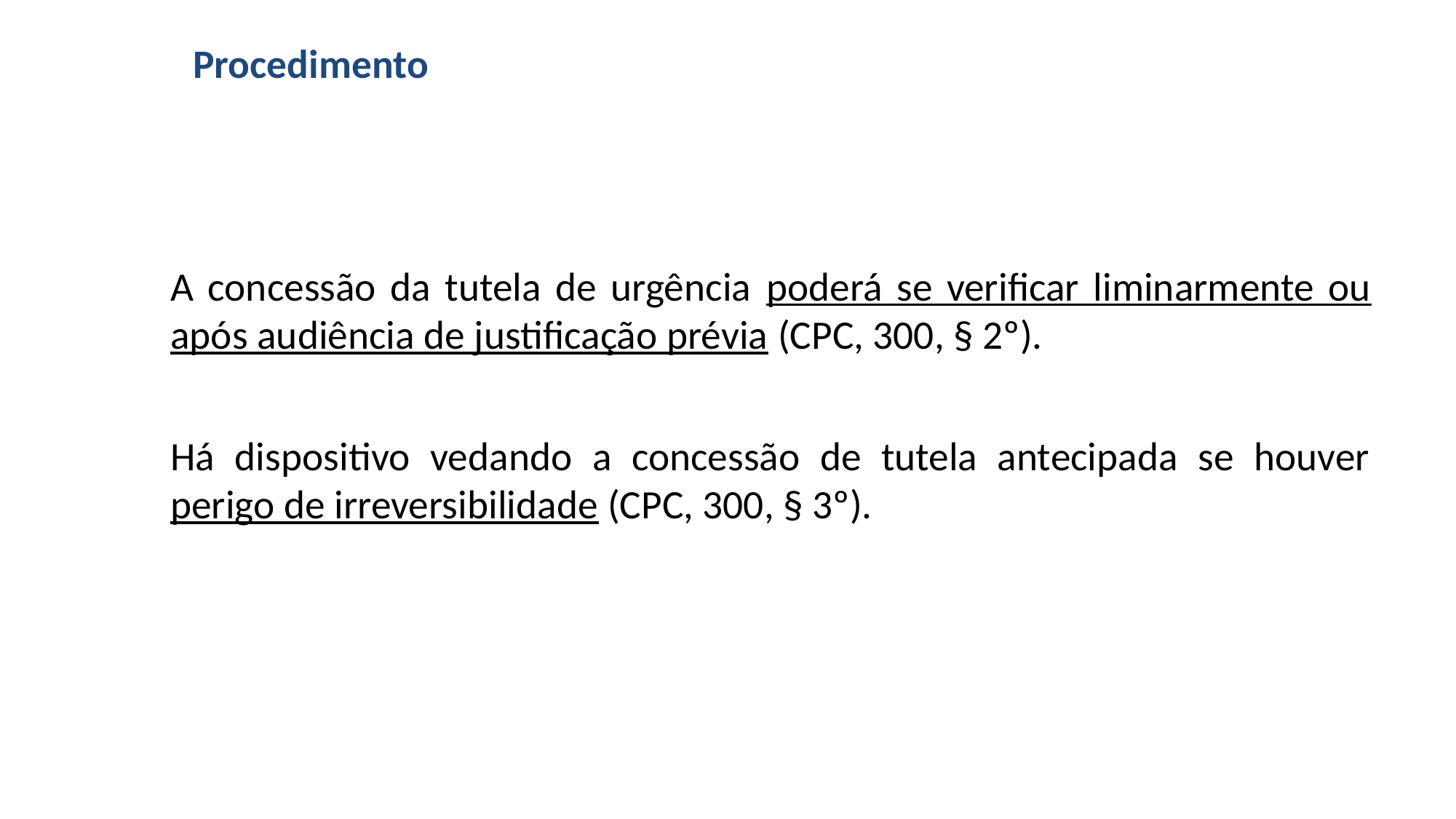

# Procedimento
A concessão da tutela de urgência poderá se verificar liminarmente ou após audiência de justificação prévia (CPC, 300, § 2º).

Há dispositivo vedando a concessão de tutela antecipada se houver perigo de irreversibilidade (CPC, 300, § 3º).